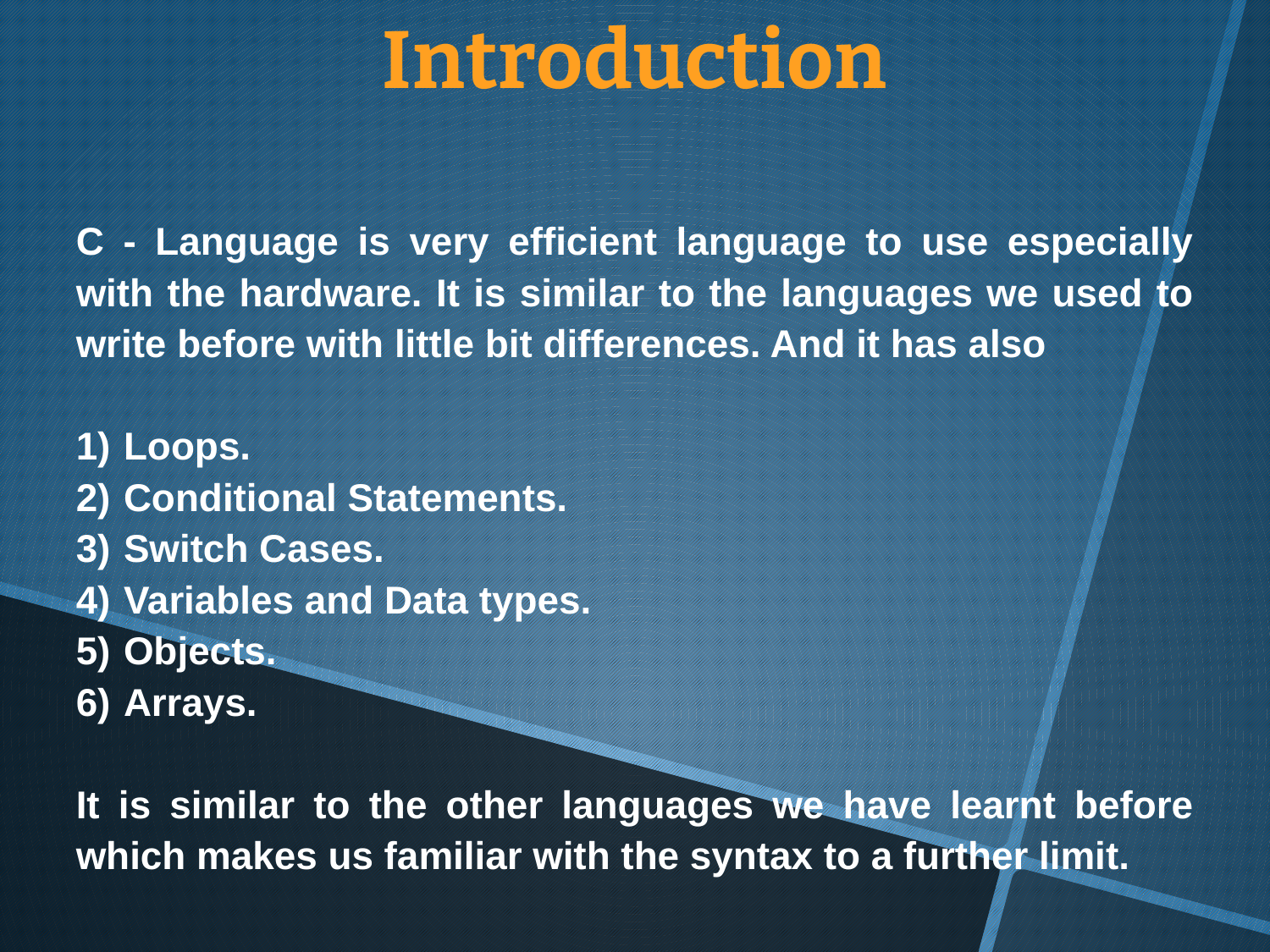

Introduction
C - Language is very efficient language to use especially with the hardware. It is similar to the languages we used to write before with little bit differences. And it has also

Loops.
Conditional Statements.
Switch Cases.
Variables and Data types.
Objects.
Arrays.

It is similar to the other languages we have learnt before which makes us familiar with the syntax to a further limit.